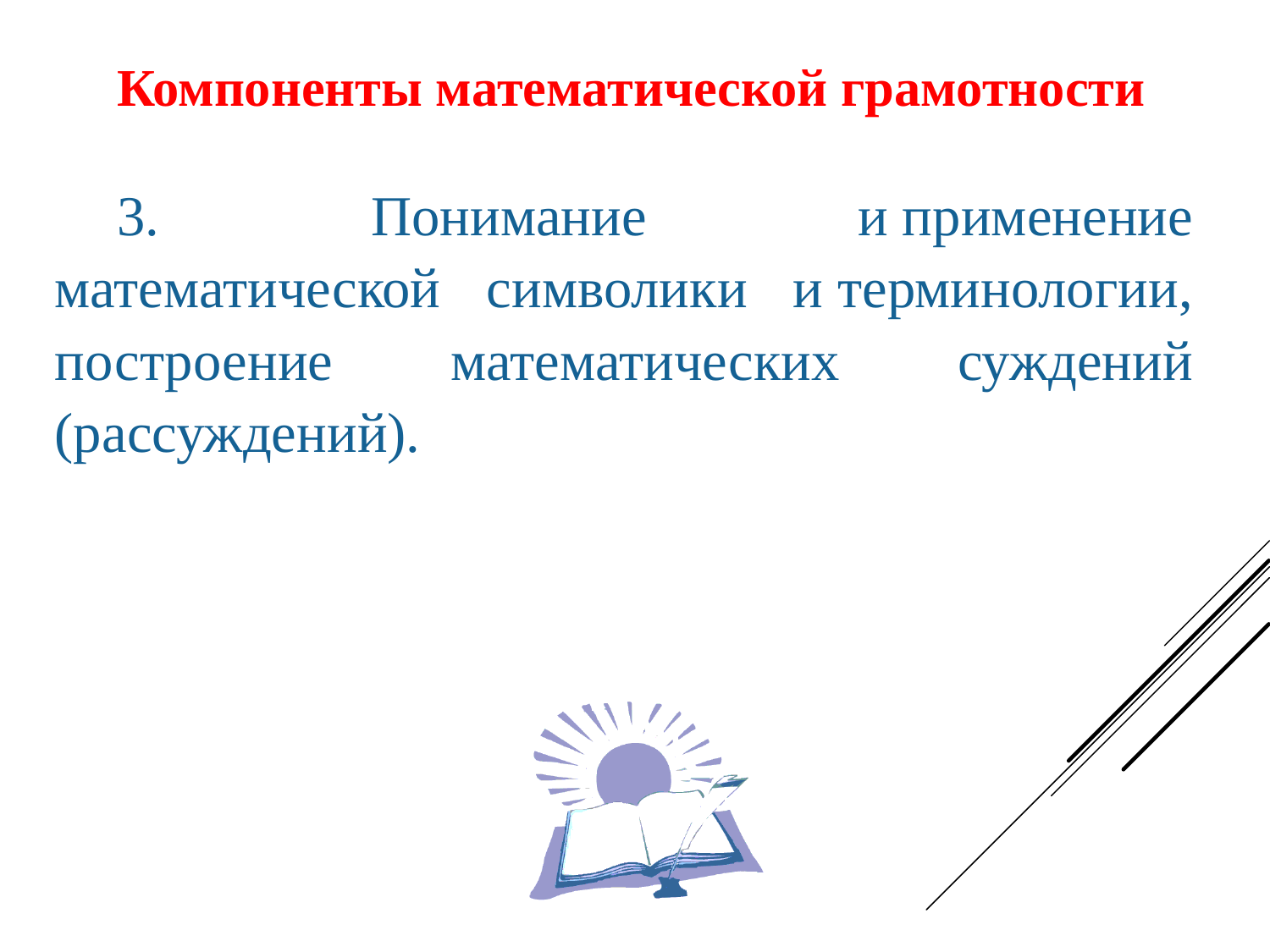

Компоненты математической грамотности

3. Понимание и применение математической символики и терминологии, построение математических суждений (рассуждений).